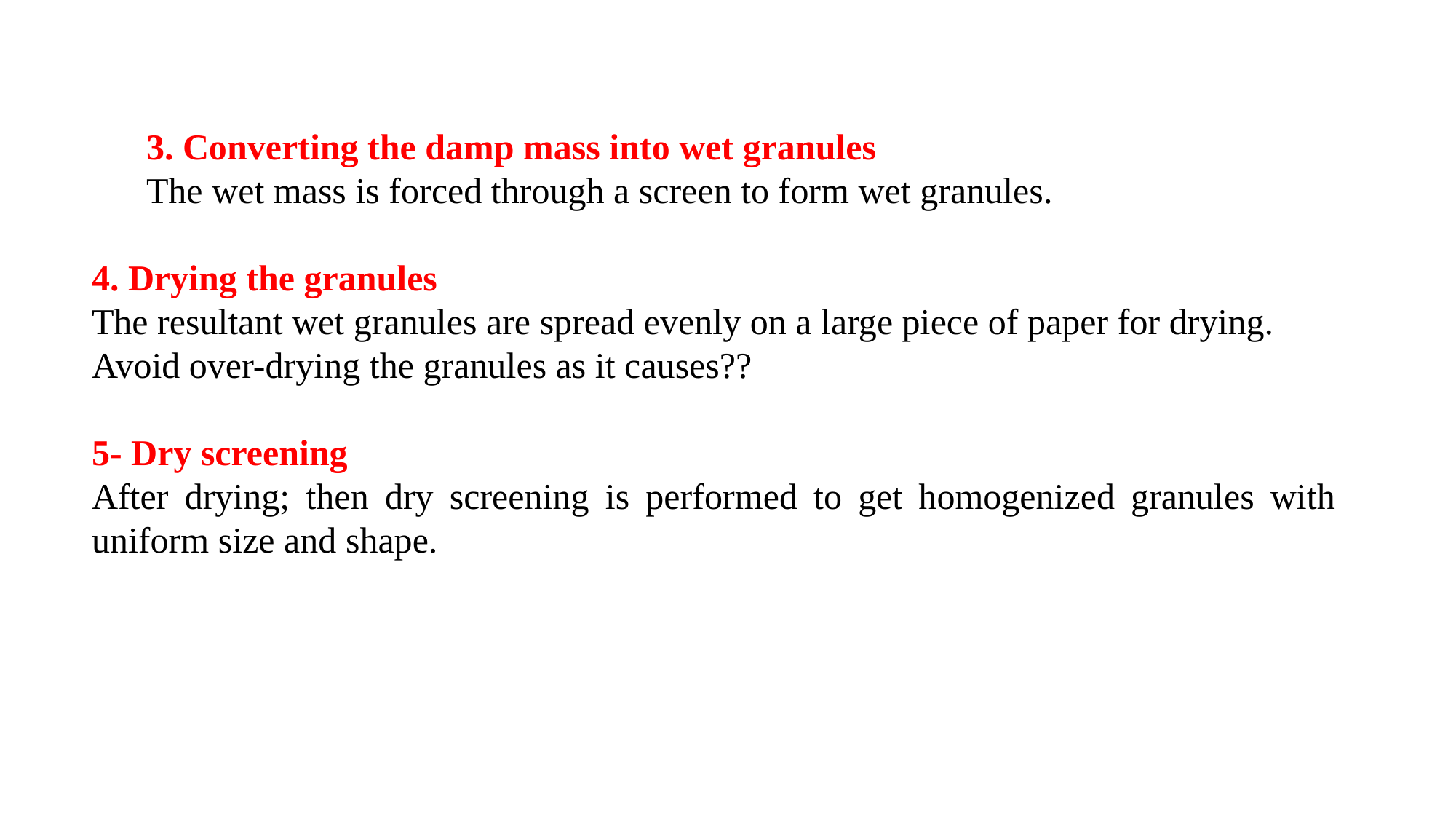

#
3. Converting the damp mass into wet granules
The wet mass is forced through a screen to form wet granules.

4. Drying the granules
The resultant wet granules are spread evenly on a large piece of paper for drying.
Avoid over-drying the granules as it causes??

5- Dry screening
After drying; then dry screening is performed to get homogenized granules with uniform size and shape.